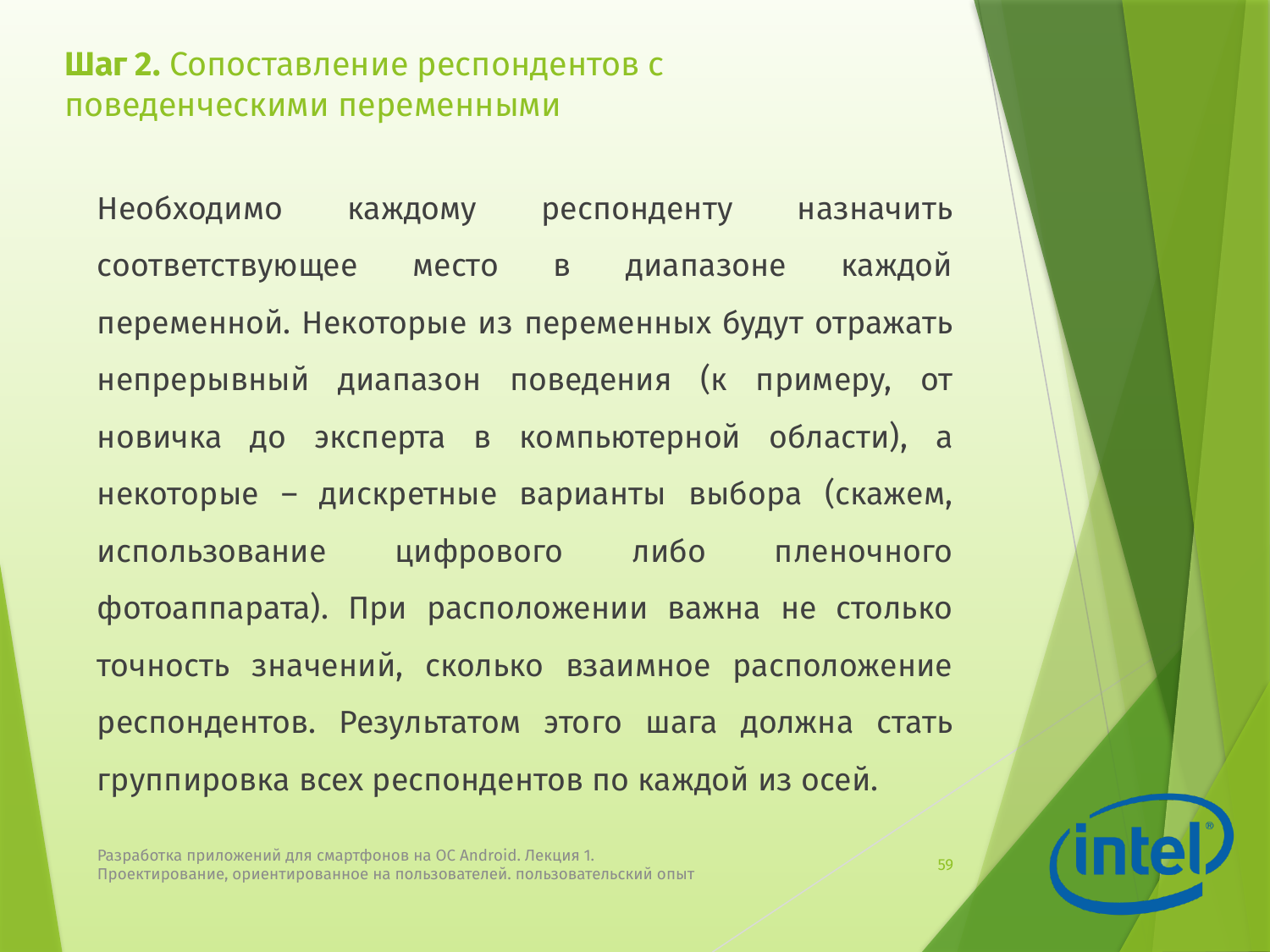

# Шаг 2. Сопоставление респондентов с поведенческими переменными
Необходимо каждому респонденту назначить соответствующее место в диапазоне каждой переменной. Некоторые из переменных будут отражать непрерывный диапазон поведения (к примеру, от новичка до эксперта в компьютерной области), а некоторые – дискретные варианты выбора (скажем, использование цифрового либо пленочного фотоаппарата). При расположении важна не столько точность значений, сколько взаимное расположение респондентов. Результатом этого шага должна стать группировка всех респондентов по каждой из осей.

Разработка приложений для смартфонов на ОС Android. Лекция 1. Проектирование, ориентированное на пользователей. пользовательский опыт
59